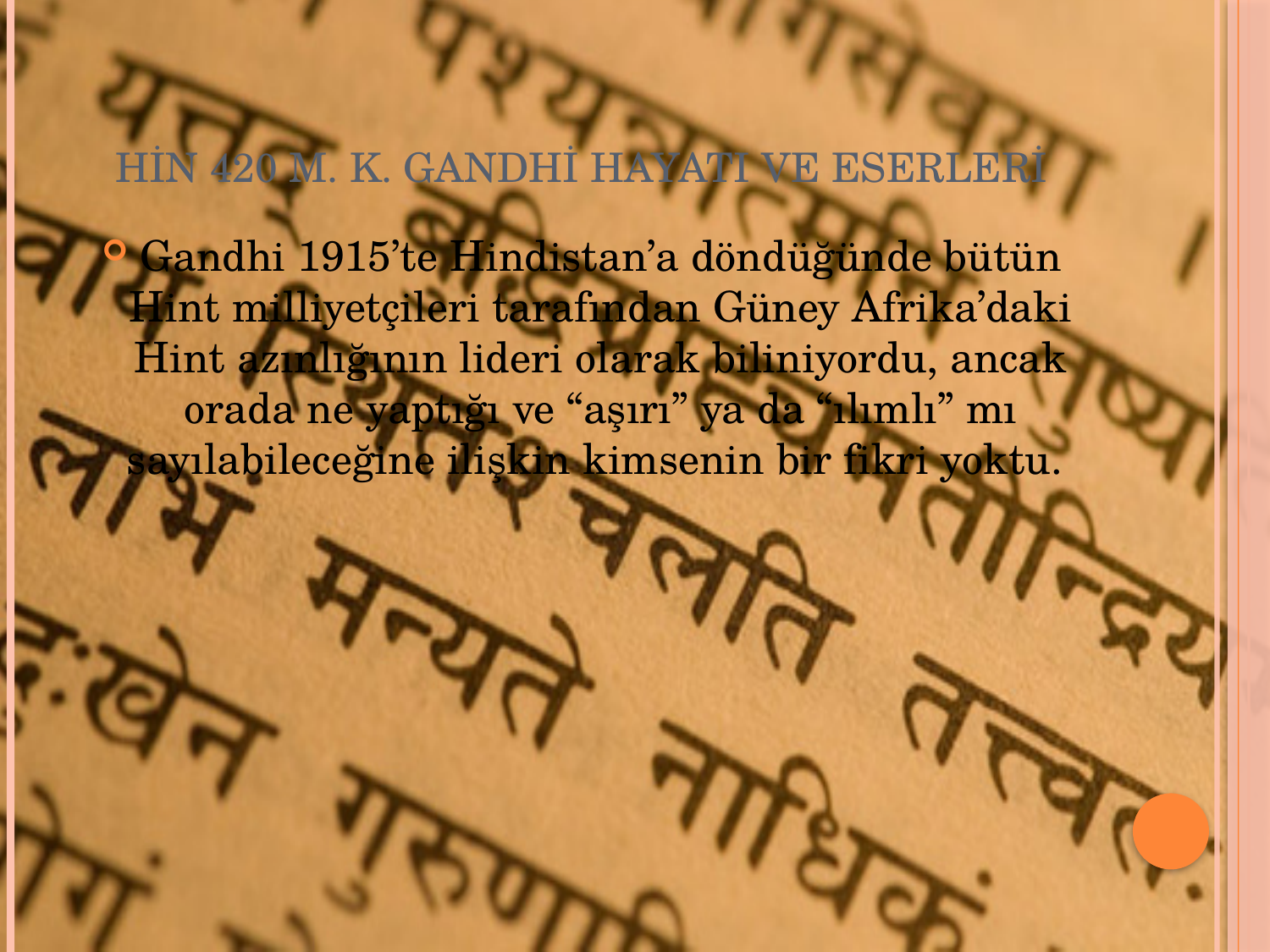

# HİN 420 M. K. GANDHİ HAYATI VE ESERLERİ
Gandhi 1915’te Hindistan’a döndüğünde bütün Hint milliyetçileri tarafından Güney Afrika’daki Hint azınlığının lideri olarak biliniyordu, ancak orada ne yaptığı ve “aşırı” ya da “ılımlı” mı sayılabileceğine ilişkin kimsenin bir fikri yoktu.